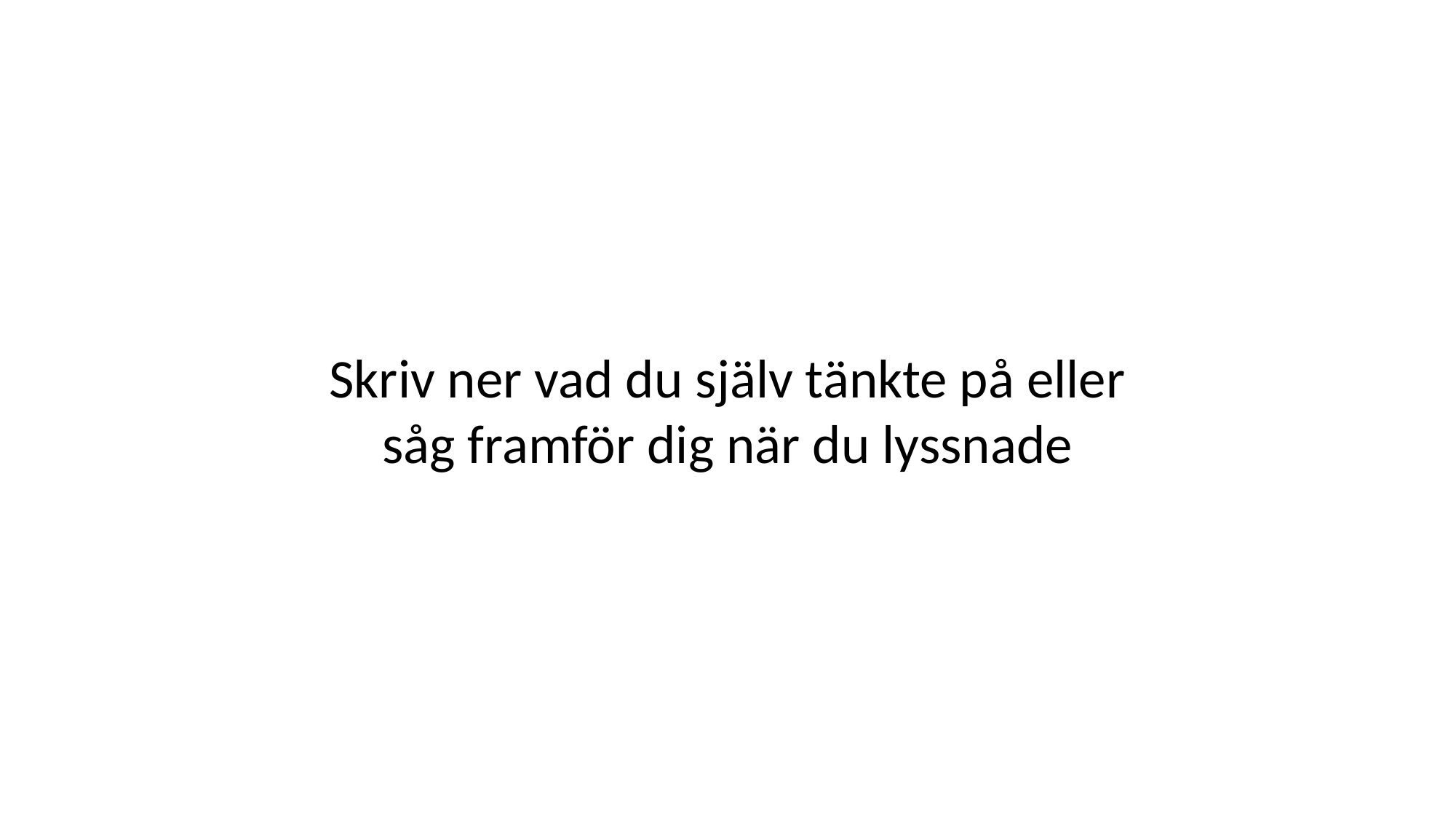

Skriv ner vad du själv tänkte på eller
såg framför dig när du lyssnade